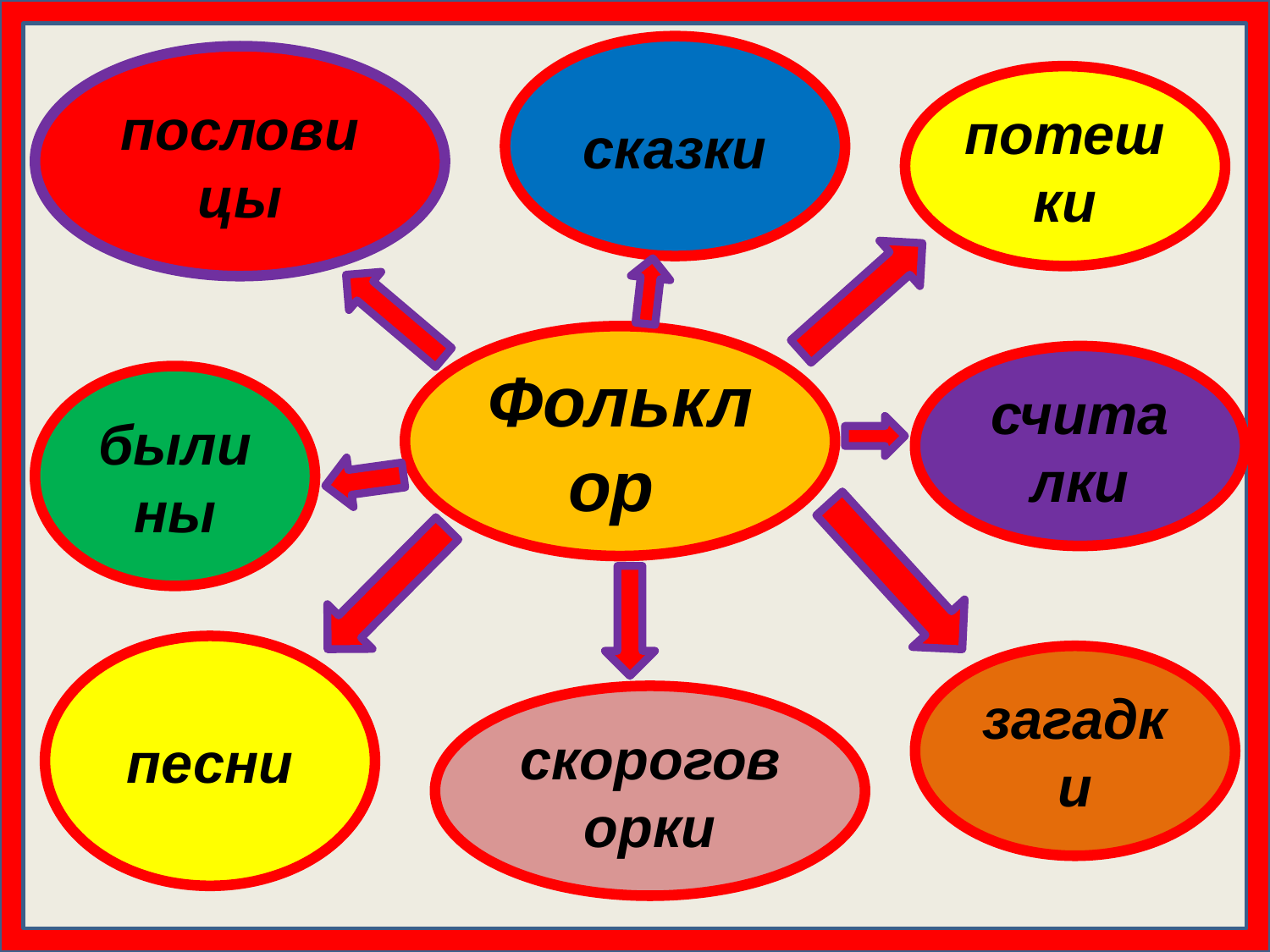

сказки
пословицы
потешки

Фольклор
считалки
былины

песни
загадки
скороговорки